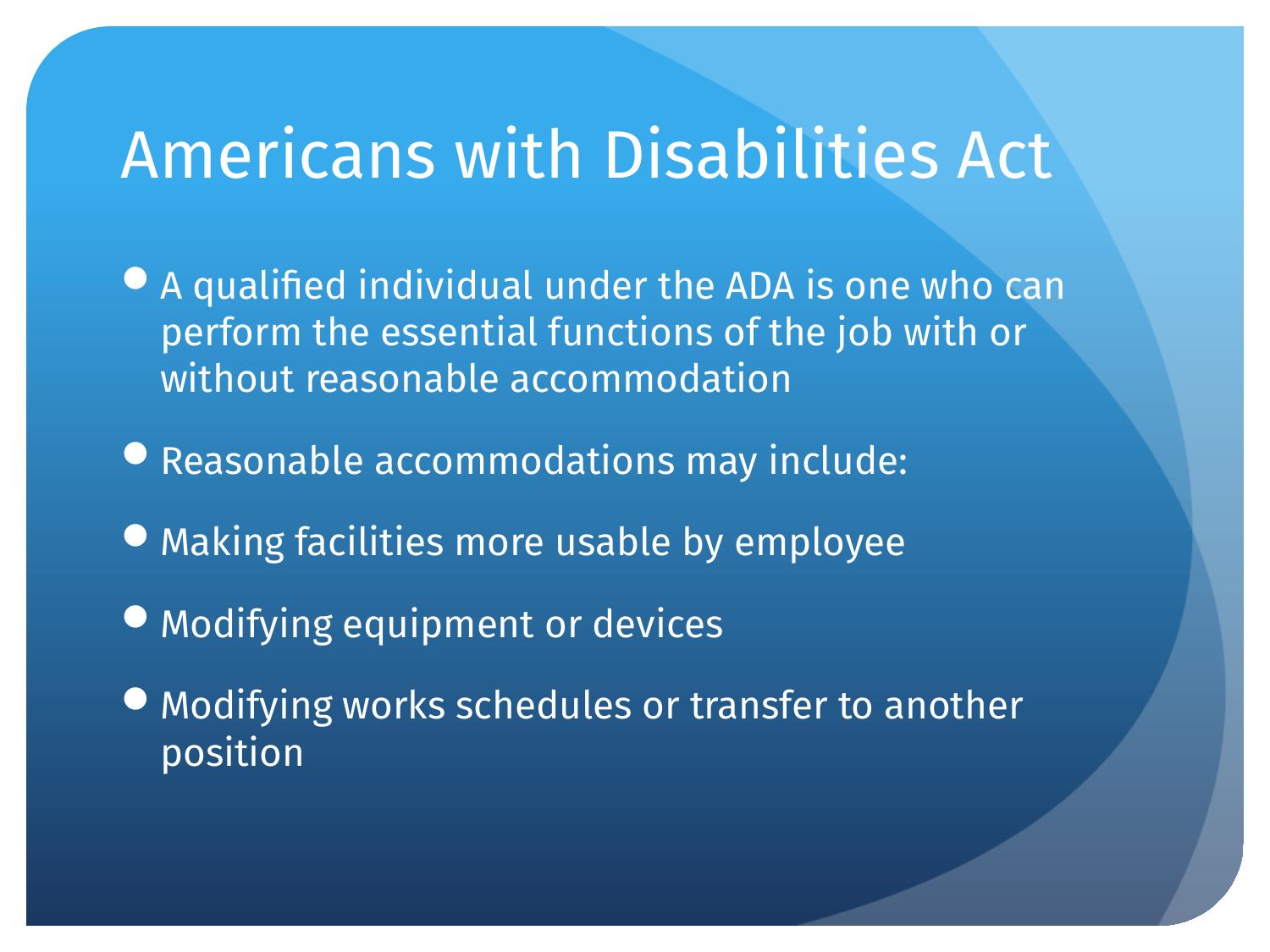

# Americans with Disabilities Act
A qualified individual under the ADA is one who can perform the essential functions of the job with or without reasonable accommodation
Reasonable accommodations may include:
Making facilities more usable by employee
Modifying equipment or devices
Modifying works schedules or transfer to another position